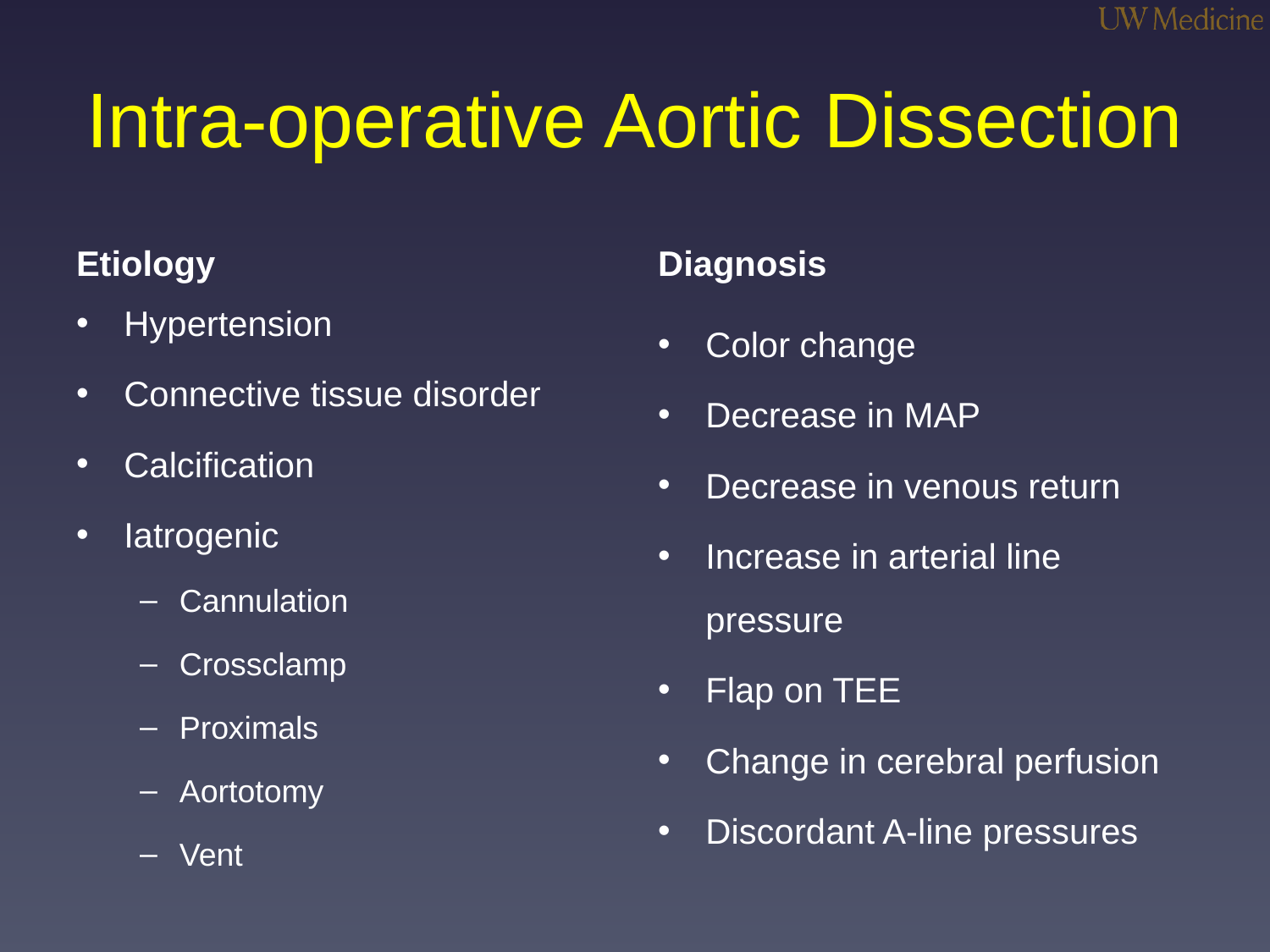

# Intra-operative Aortic Dissection
Etiology
Diagnosis
Hypertension
Connective tissue disorder
Calcification
Iatrogenic
Cannulation
Crossclamp
Proximals
Aortotomy
Vent
Color change
Decrease in MAP
Decrease in venous return
Increase in arterial line pressure
Flap on TEE
Change in cerebral perfusion
Discordant A-line pressures